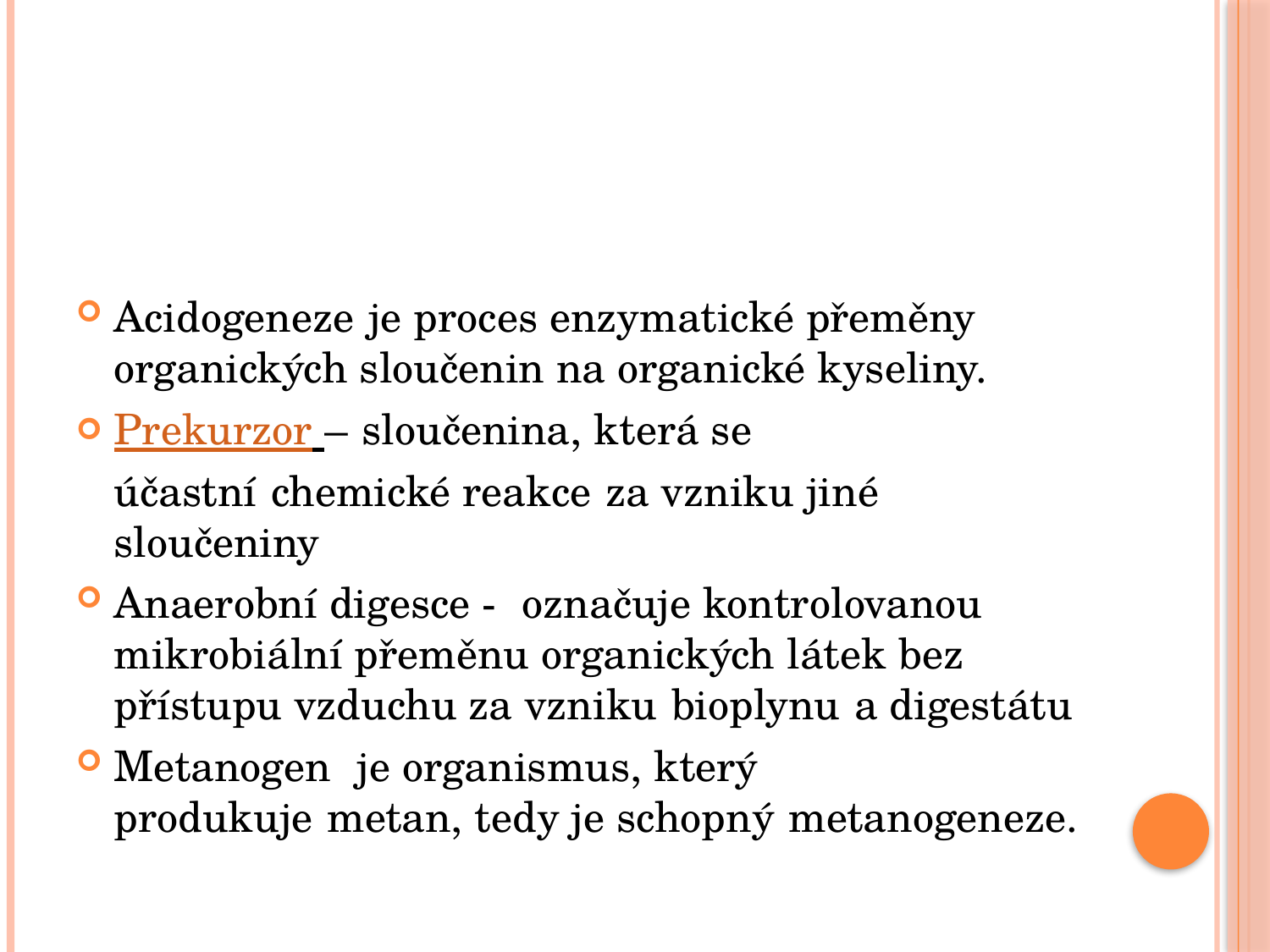

#

Acidogeneze je proces enzymatické přeměny organických sloučenin na organické kyseliny.
Prekurzor – sloučenina, která se účastní chemické reakce za vzniku jiné sloučeniny
Anaerobní digesce -  označuje kontrolovanou mikrobiální přeměnu organických látek bez přístupu vzduchu za vzniku bioplynu a digestátu
Metanogen  je organismus, který produkuje metan, tedy je schopný metanogeneze.